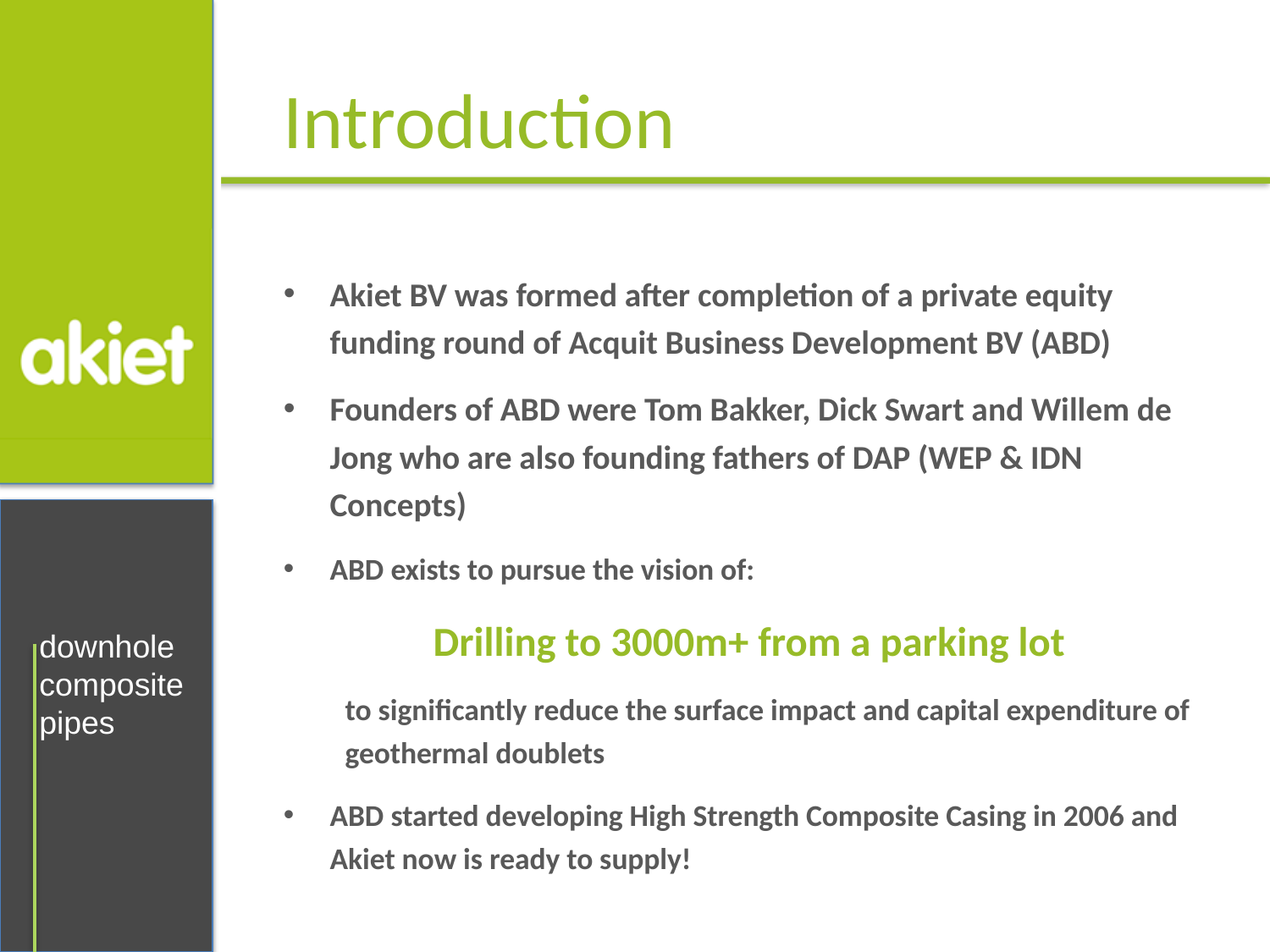

# Introduction
Akiet BV was formed after completion of a private equity funding round of Acquit Business Development BV (ABD)
Founders of ABD were Tom Bakker, Dick Swart and Willem de Jong who are also founding fathers of DAP (WEP & IDN Concepts)
ABD exists to pursue the vision of:
Drilling to 3000m+ from a parking lot
to significantly reduce the surface impact and capital expenditure of geothermal doublets
ABD started developing High Strength Composite Casing in 2006 and Akiet now is ready to supply!

downhole
composite
pipes